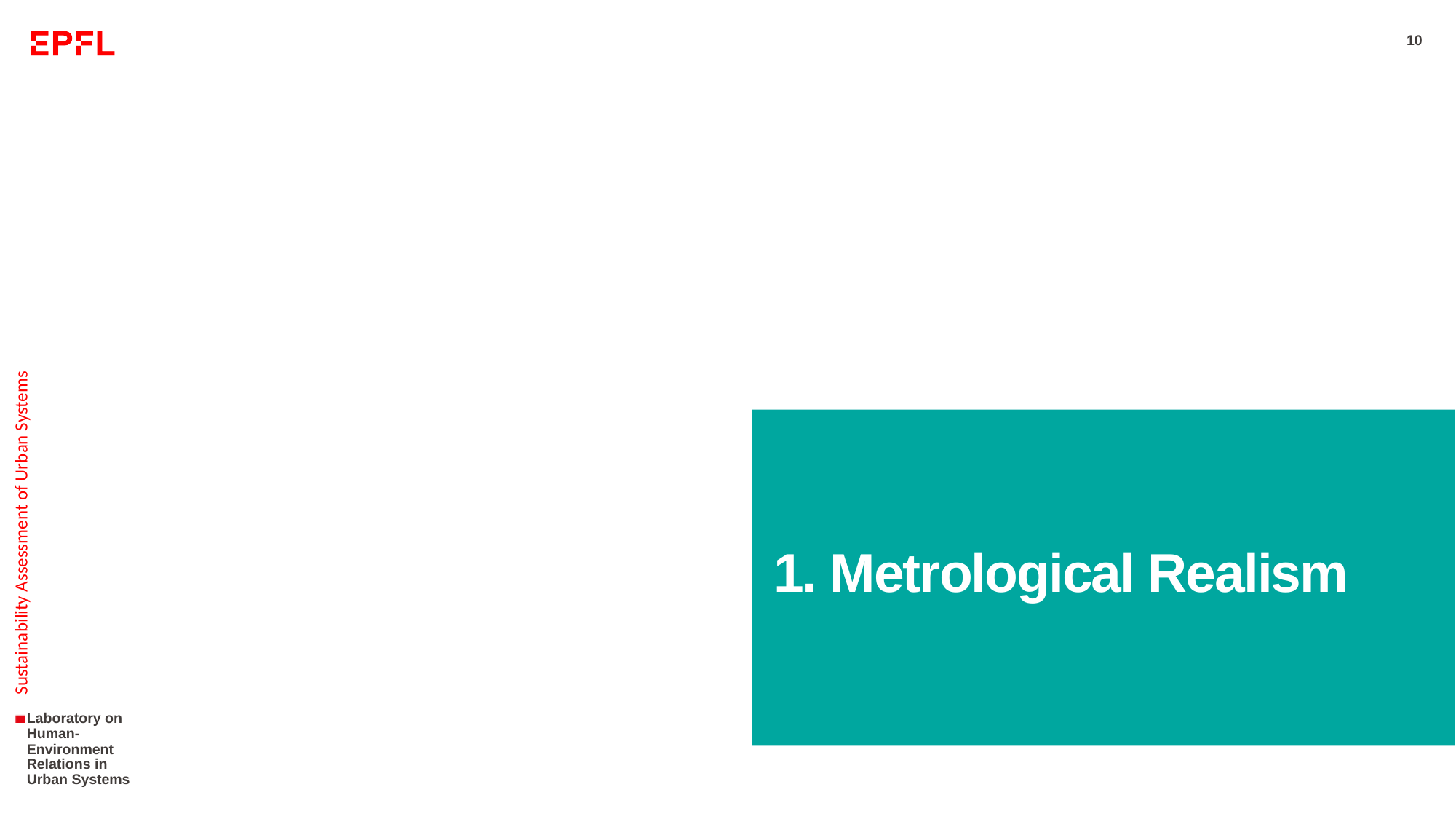

10
# 1. Metrological Realism
Sustainability Assessment of Urban Systems